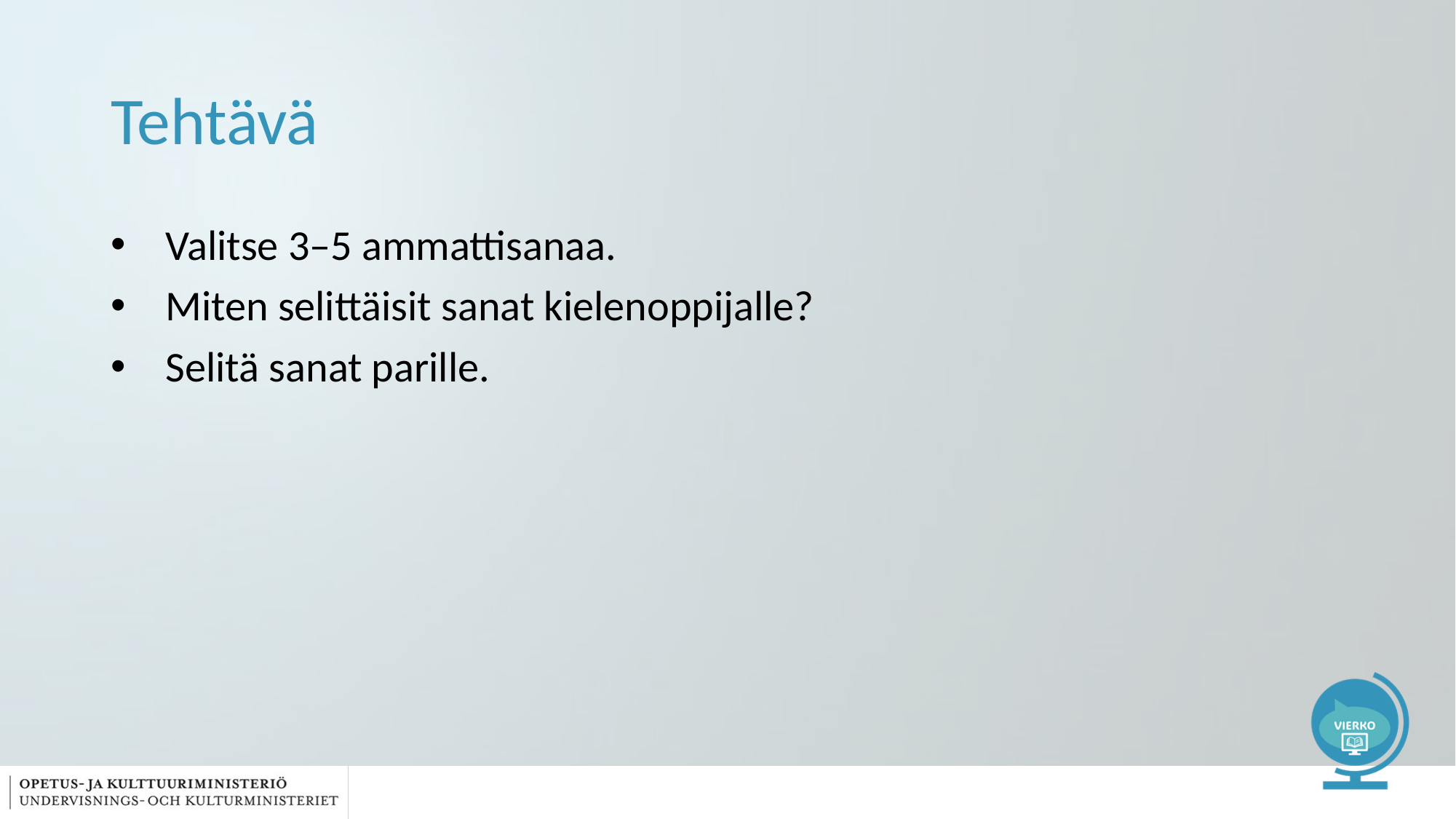

# Tehtävä
Valitse 3–5 ammattisanaa.
Miten selittäisit sanat kielenoppijalle?
Selitä sanat parille.